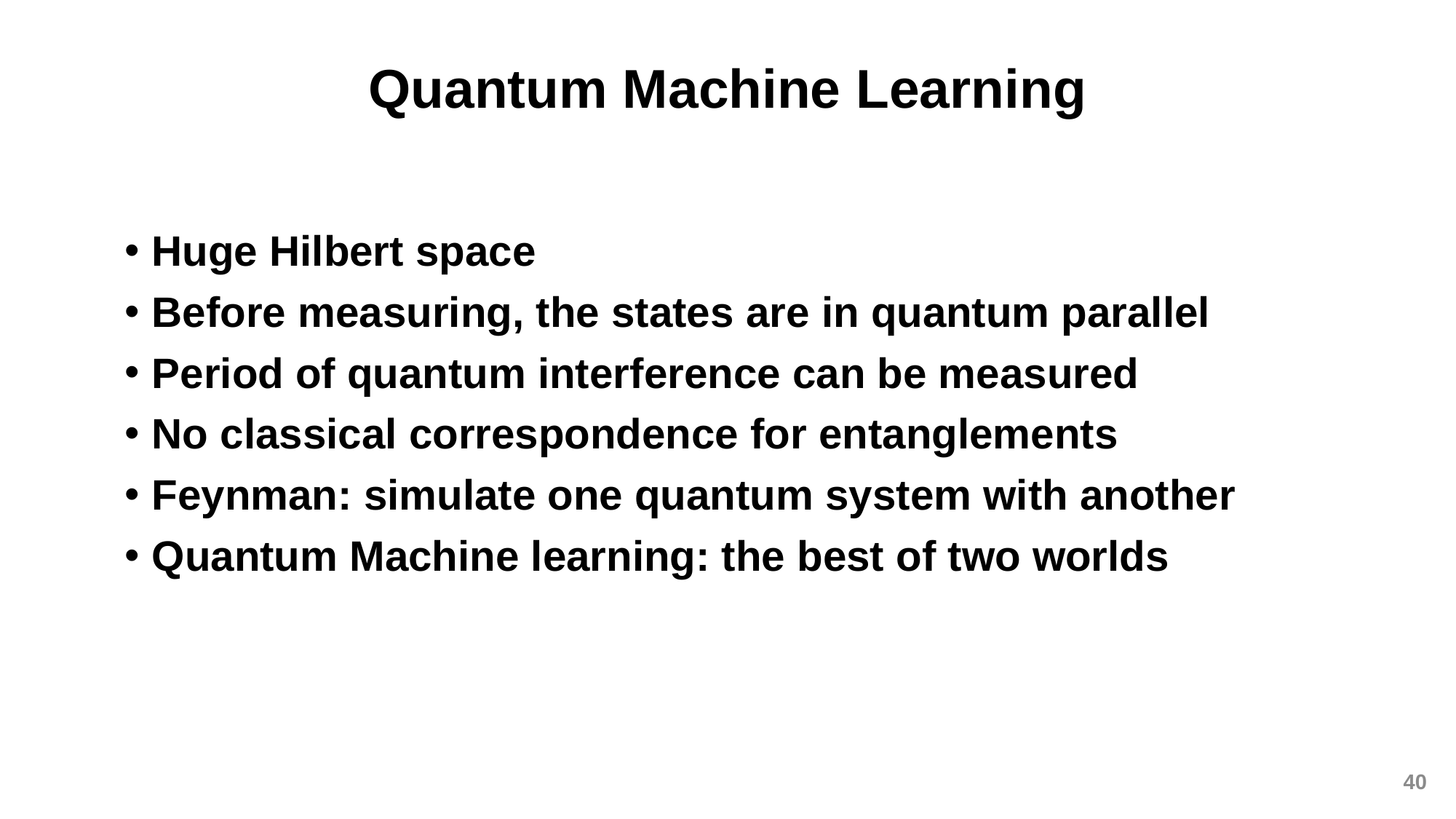

# Quantum Machine Learning
Huge Hilbert space
Before measuring, the states are in quantum parallel
Period of quantum interference can be measured
No classical correspondence for entanglements
Feynman: simulate one quantum system with another
Quantum Machine learning: the best of two worlds
40